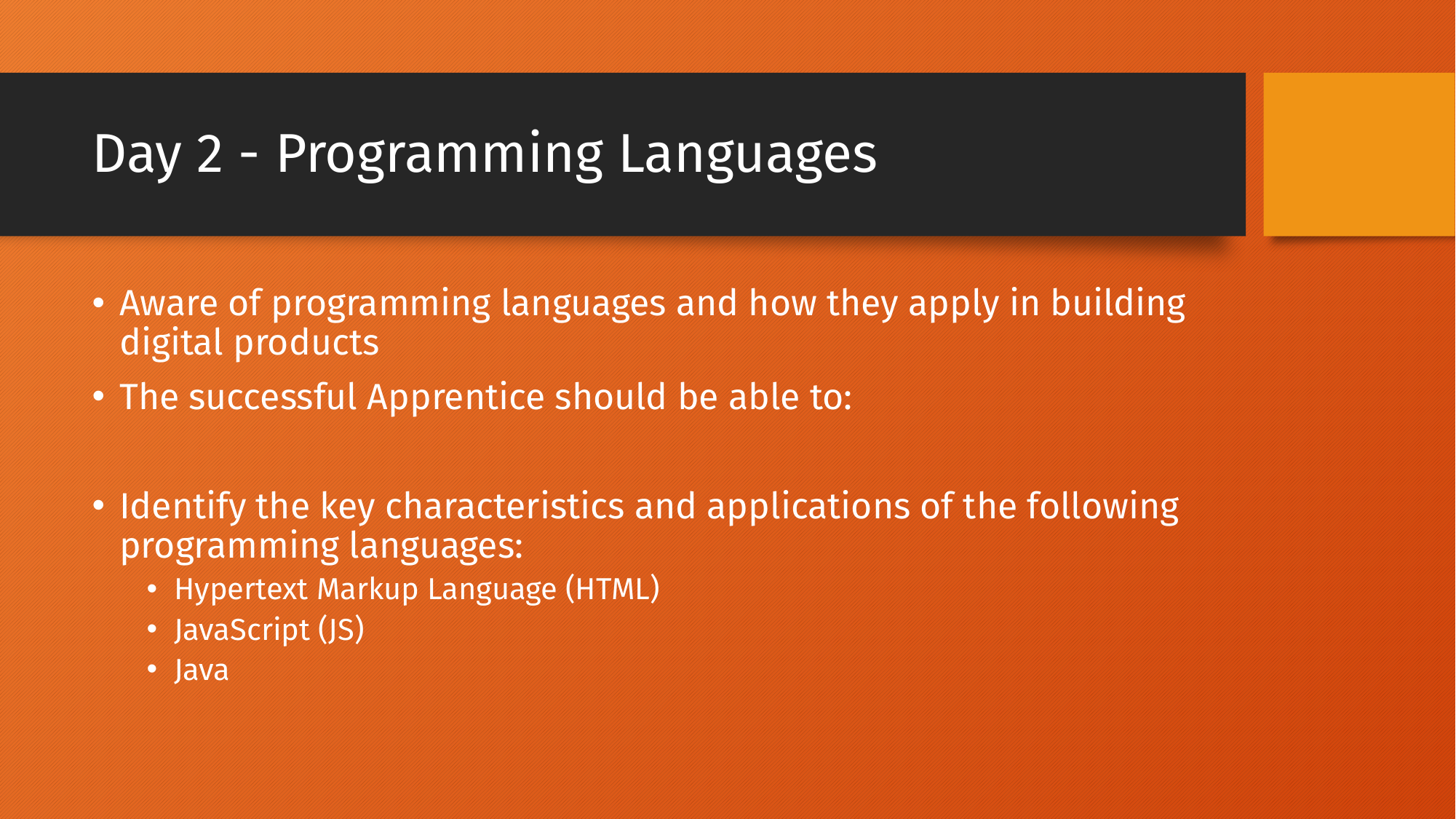

# Day 2 - Programming Languages
Aware of programming languages and how they apply in building digital products
The successful Apprentice should be able to:

Identify the key characteristics and applications of the following programming languages:
Hypertext Markup Language (HTML)
JavaScript (JS)
Java